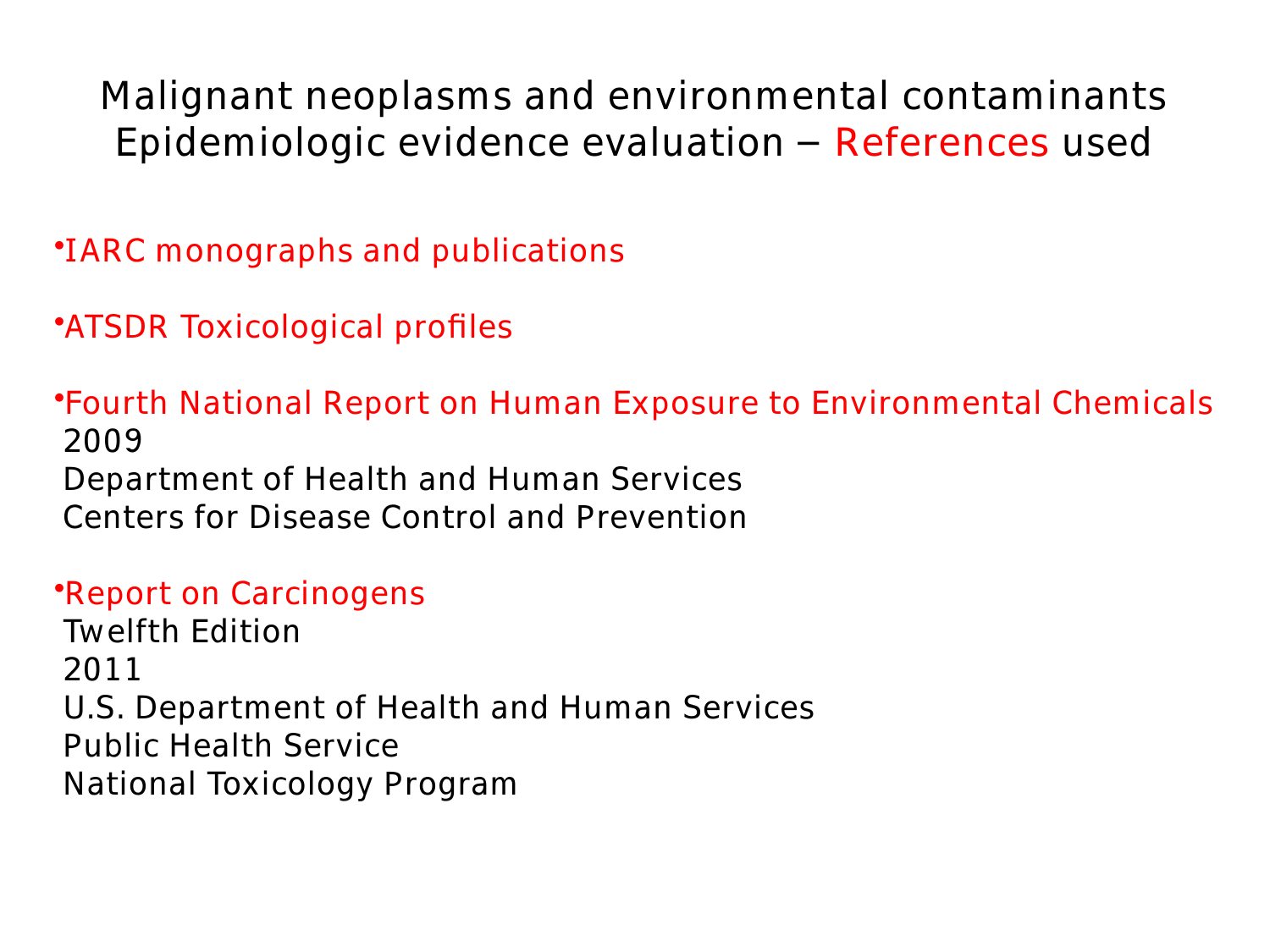

# Malignant neoplasms and environmental contaminants Epidemiologic evidence evaluation – References used

IARC monographs and publications

ATSDR Toxicological profiles

Fourth National Report on Human Exposure to Environmental Chemicals
 2009
 Department of Health and Human Services
 Centers for Disease Control and Prevention

Report on Carcinogens
 Twelfth Edition
 2011
 U.S. Department of Health and Human Services
 Public Health Service
 National Toxicology Program